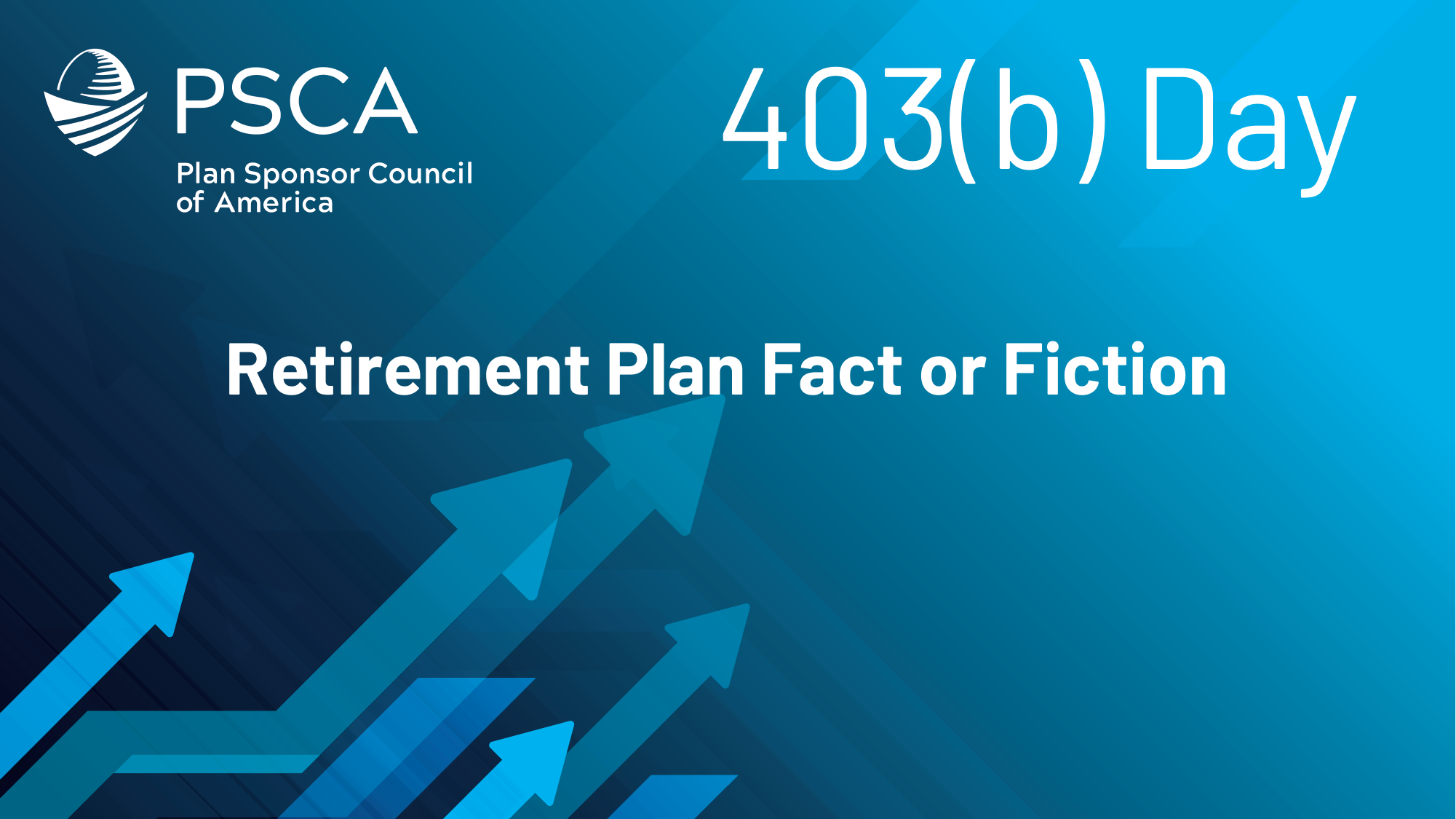

403(b) Day

Retirement Plan Fact or Fiction